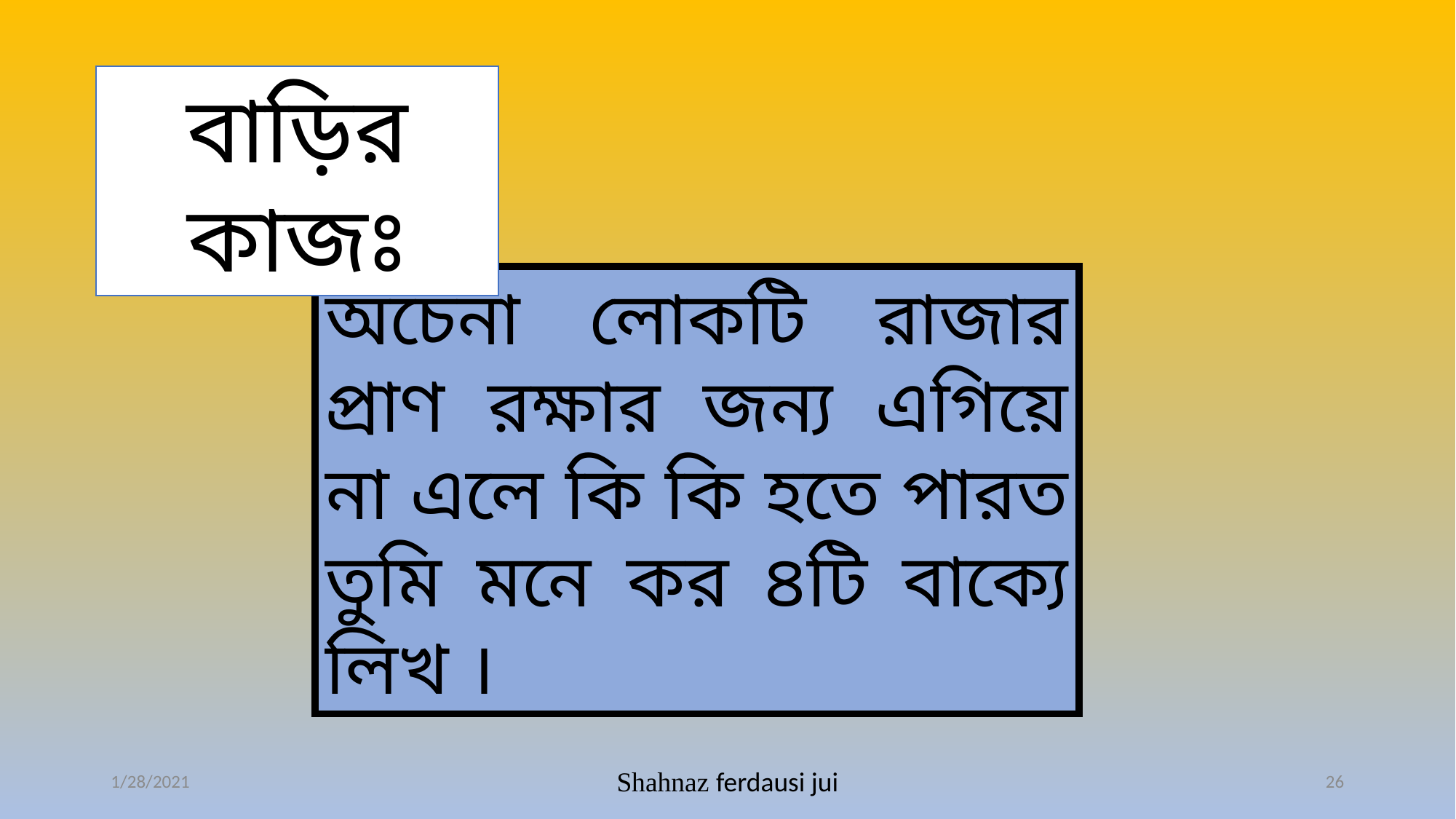

বাড়ির কাজঃ
অচেনা লোকটি রাজার প্রাণ রক্ষার জন্য এগিয়ে না এলে কি কি হতে পারত তুমি মনে কর ৪টি বাক্যে লিখ ।
1/28/2021
Shahnaz ferdausi jui
26